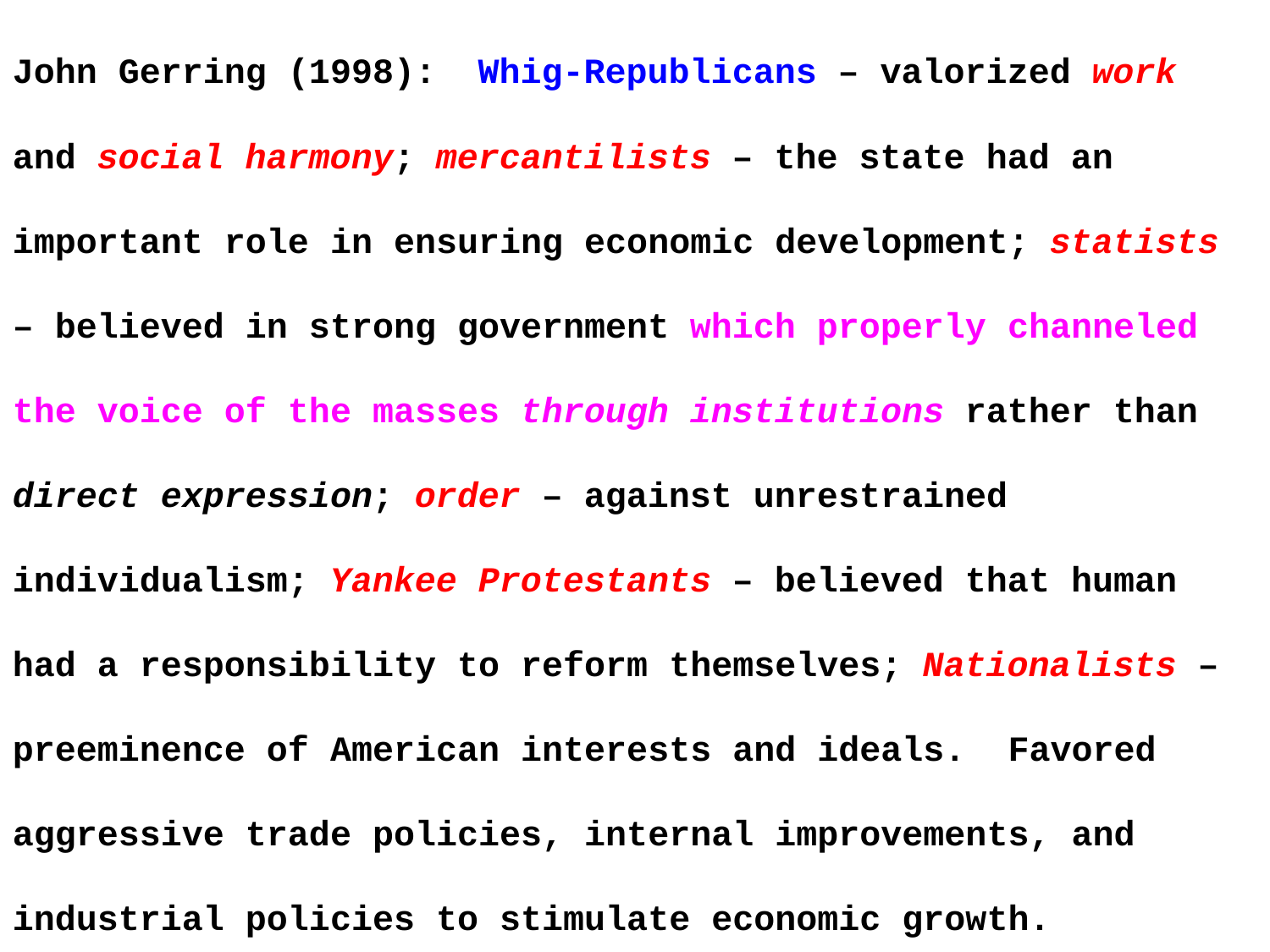

John Gerring (1998):  Whig-Republicans – valorized work and social harmony; mercantilists – the state had an important role in ensuring economic development; statists – believed in strong government which properly channeled the voice of the masses through institutions rather than direct expression; order – against unrestrained individualism; Yankee Protestants – believed that human had a responsibility to reform themselves; Nationalists – preeminence of American interests and ideals.  Favored aggressive trade policies, internal improvements, and industrial policies to stimulate economic growth.